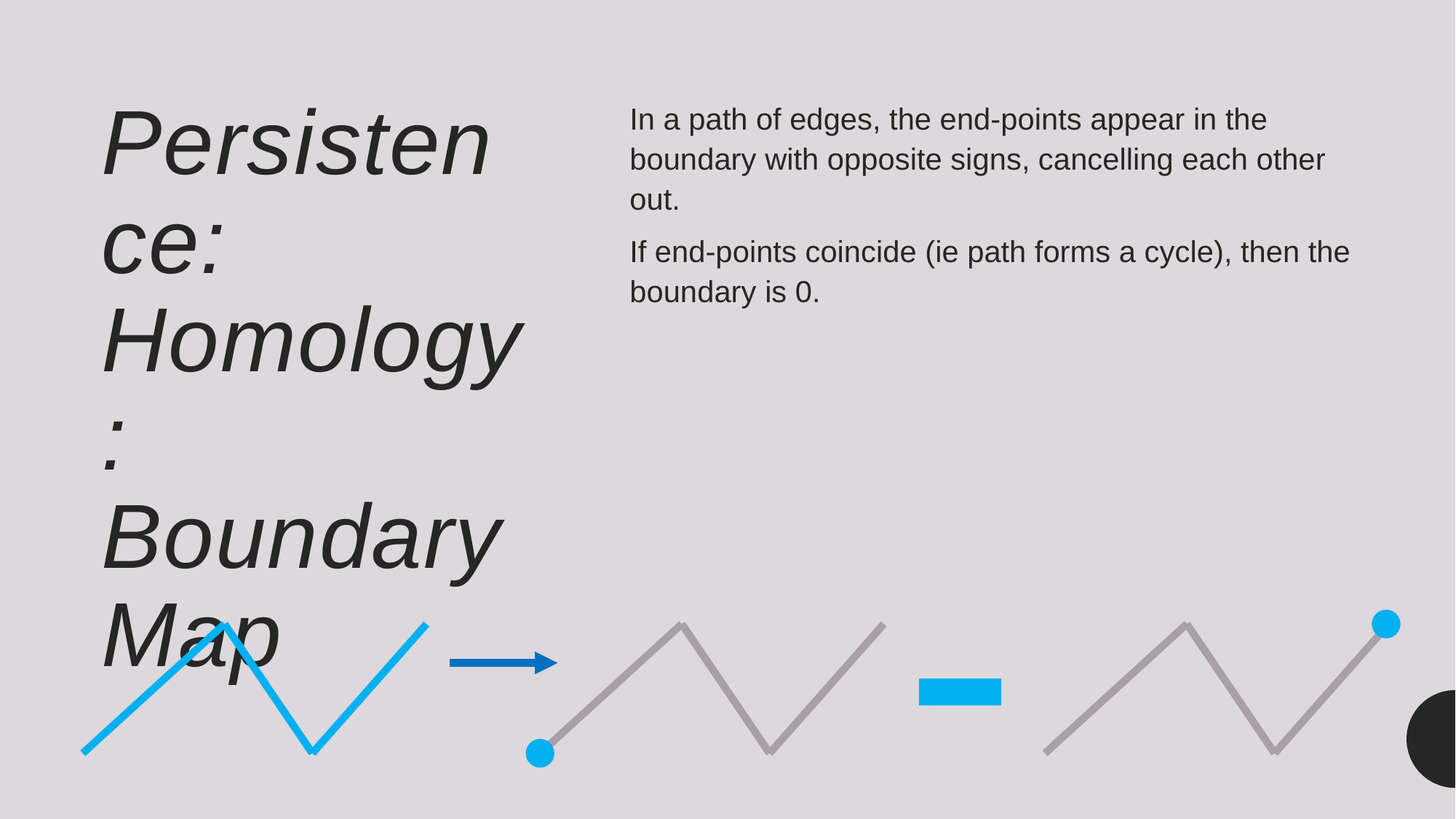

# Persistence: Homology: Boundary Map
In a path of edges, the end-points appear in the boundary with opposite signs, cancelling each other out.
If end-points coincide (ie path forms a cycle), then the boundary is 0.